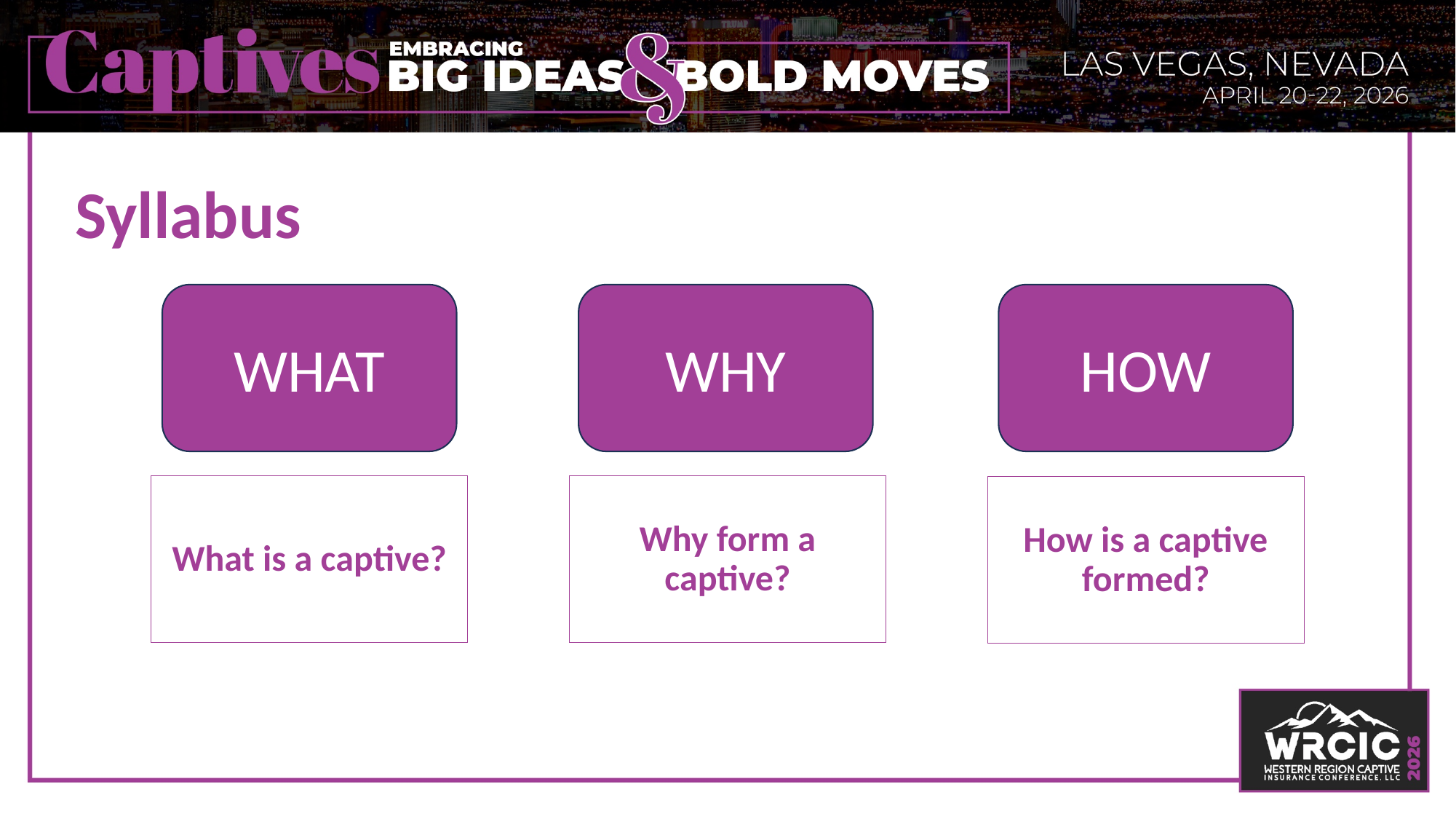

# Syllabus
WHAT
WHY
HOW
What is a captive?
Why form a captive?
How is a captive formed?